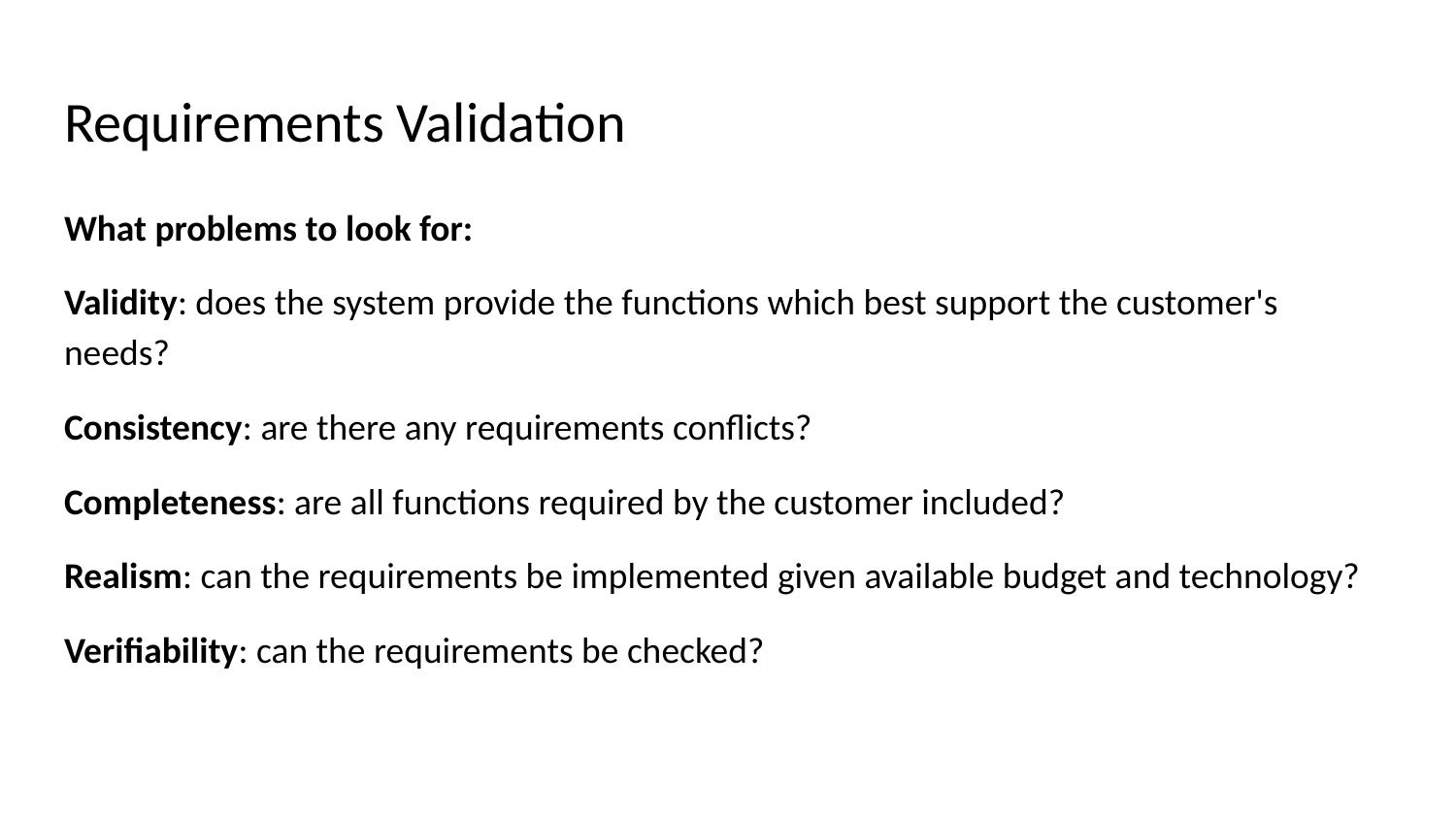

# Requirements Validation
What problems to look for:
Validity: does the system provide the functions which best support the customer's needs?
Consistency: are there any requirements conflicts?
Completeness: are all functions required by the customer included?
Realism: can the requirements be implemented given available budget and technology?
Verifiability: can the requirements be checked?